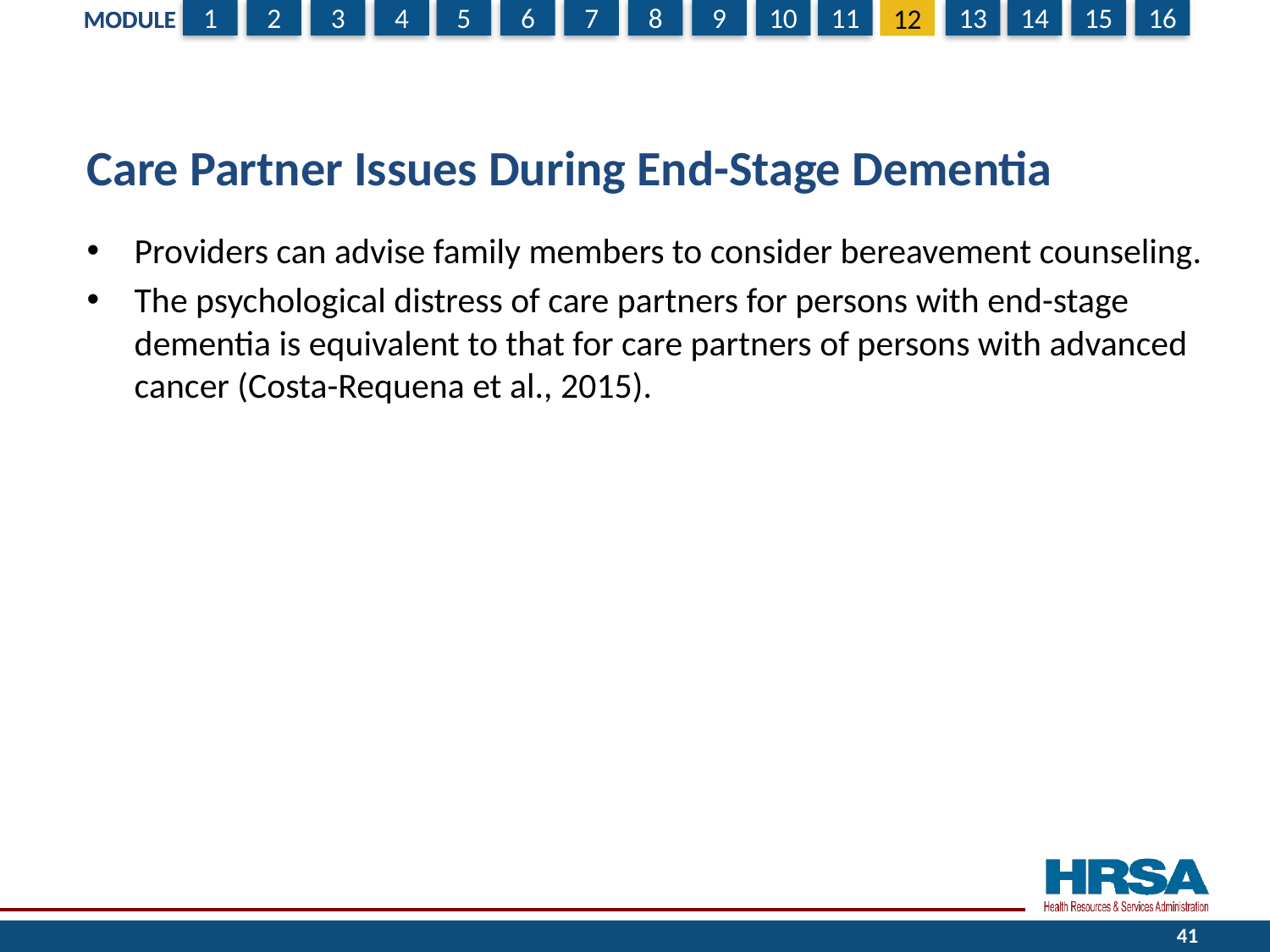

# Care Partner Issues During End-Stage Dementia
Providers can advise family members to consider bereavement counseling.
The psychological distress of care partners for persons with end-stage dementia is equivalent to that for care partners of persons with advanced cancer (Costa-Requena et al., 2015).